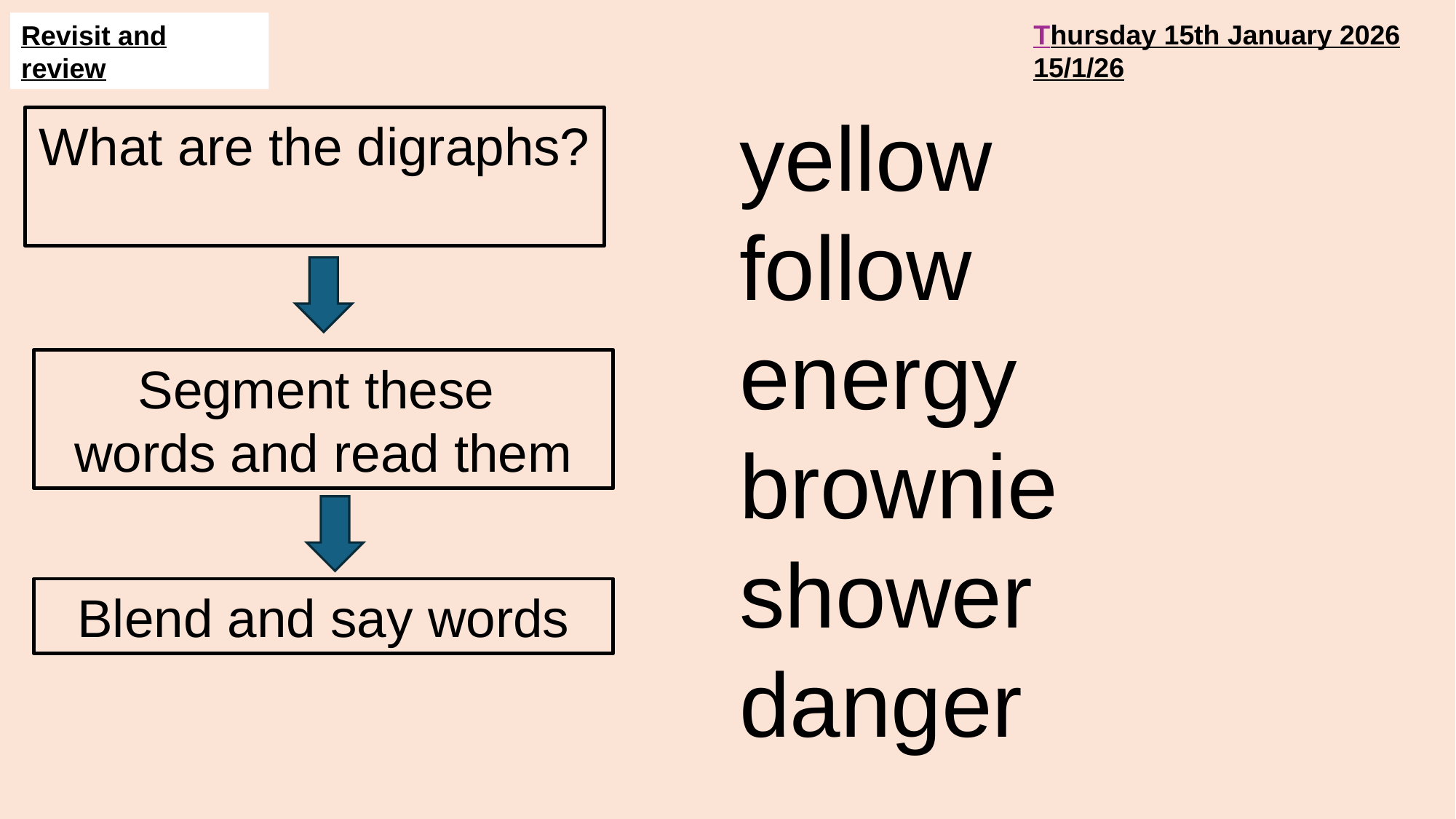

Thursday 15th January 2026
15/1/26
Revisit and review
yellow
follow
energy
brownie
shower
danger

What are the digraphs?

Segment these
words and read them

Blend and say words